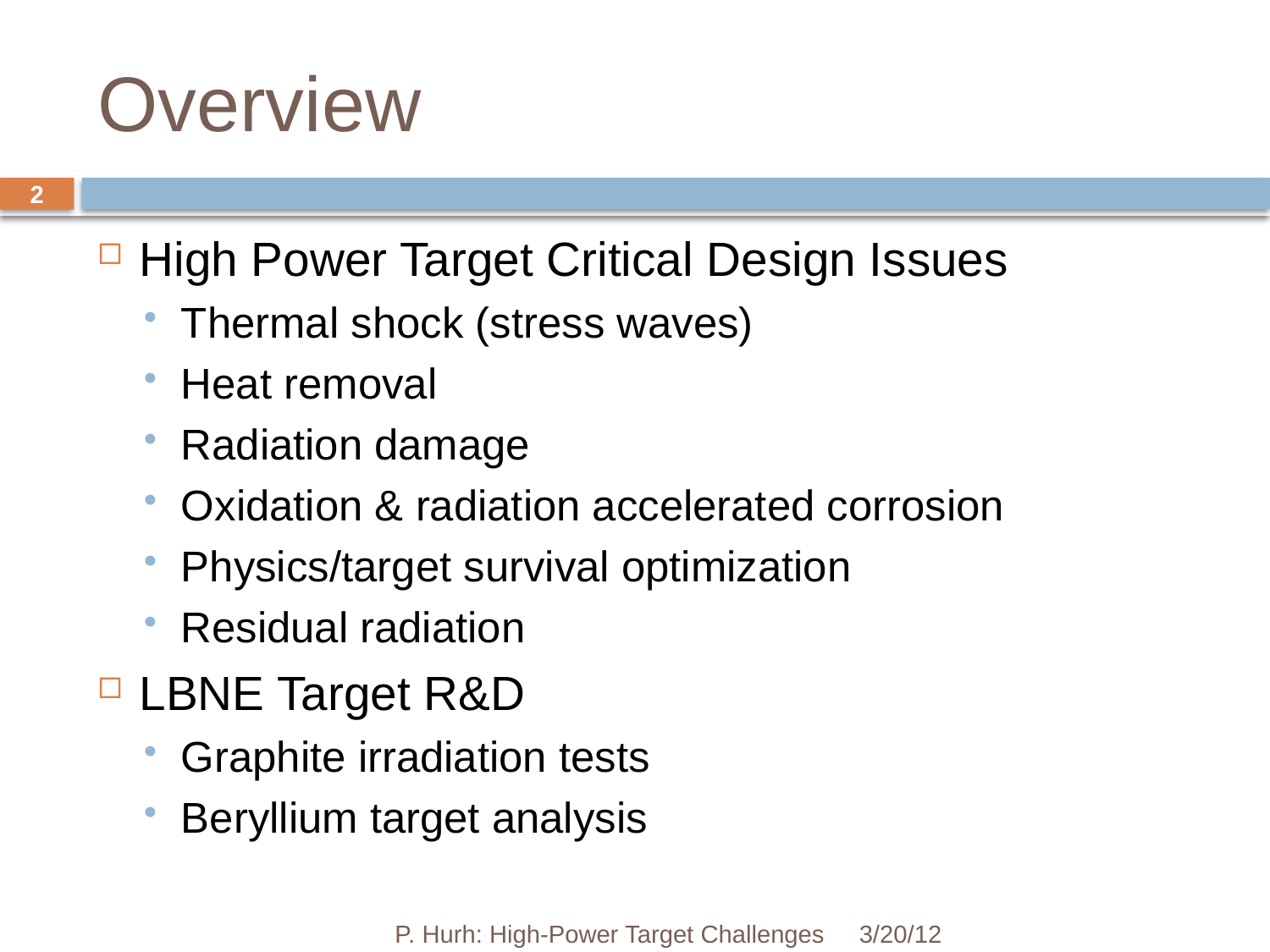

# Overview
2
High Power Target Critical Design Issues
Thermal shock (stress waves)
Heat removal
Radiation damage
Oxidation & radiation accelerated corrosion
Physics/target survival optimization
Residual radiation
LBNE Target R&D
Graphite irradiation tests
Beryllium target analysis

P. Hurh: High-Power Target Challenges
3/20/12